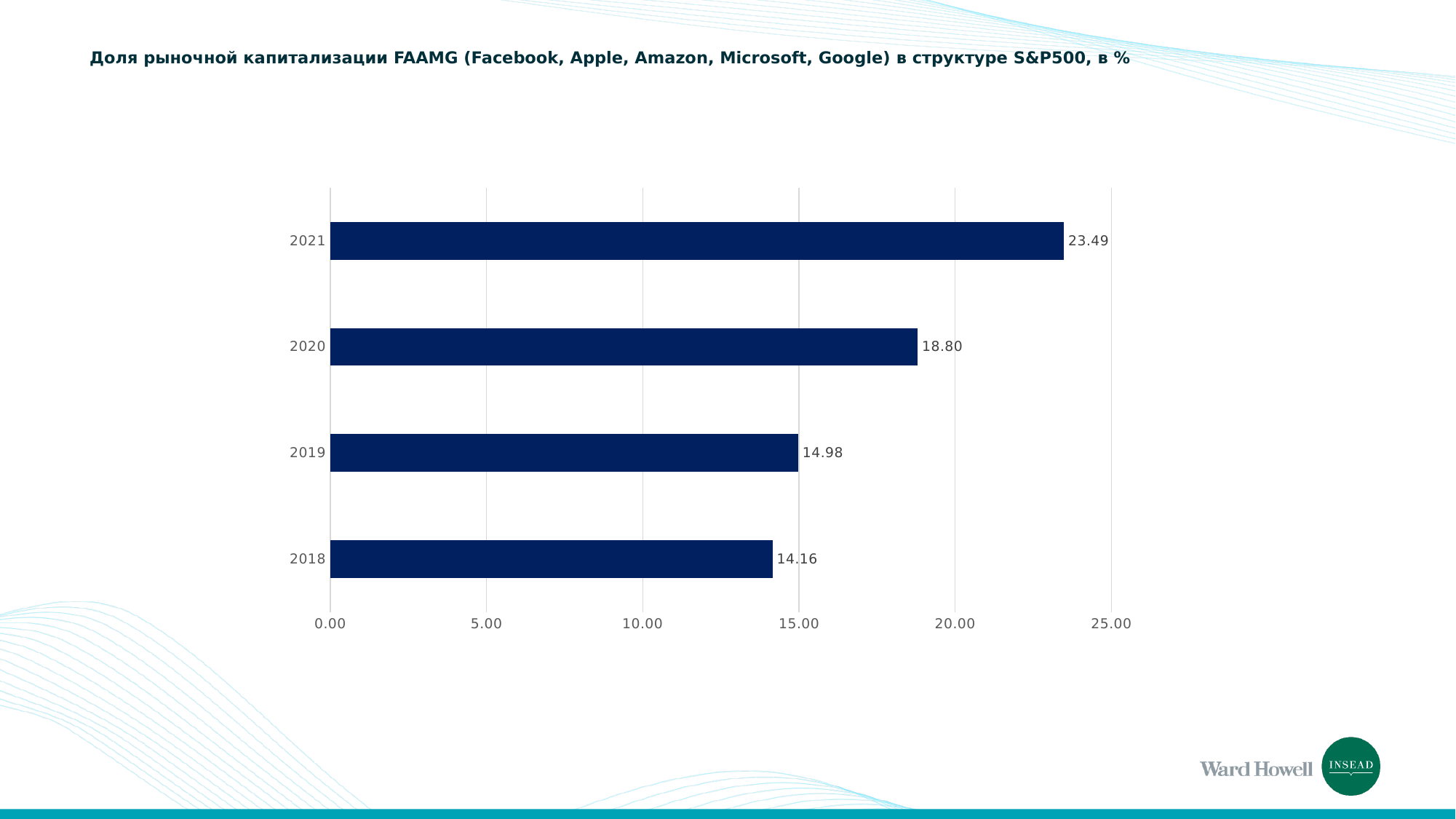

# Доля рыночной капитализации FAAMG (Facebook, Apple, Amazon, Microsoft, Google) в структуре S&P500, в %

### Chart

| Category |  |
|---|---|
| 2018 | 14.157634854771784 |
| 2019 | 14.97504409171076 |
| 2020 | 18.7999625748503 |
| 2021 | 23.485052698818272 |